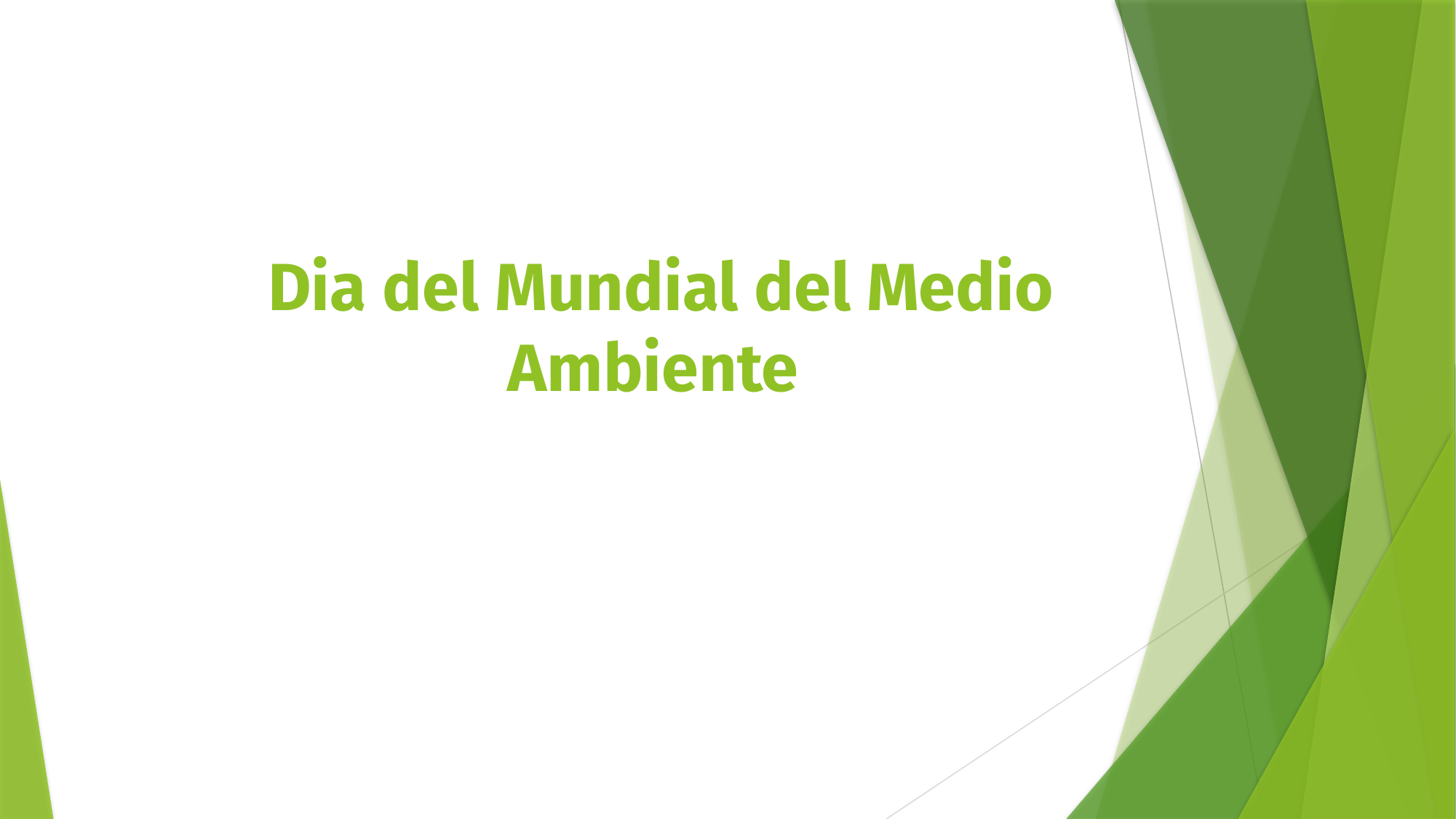

# Dia del Mundial del Medio Ambiente